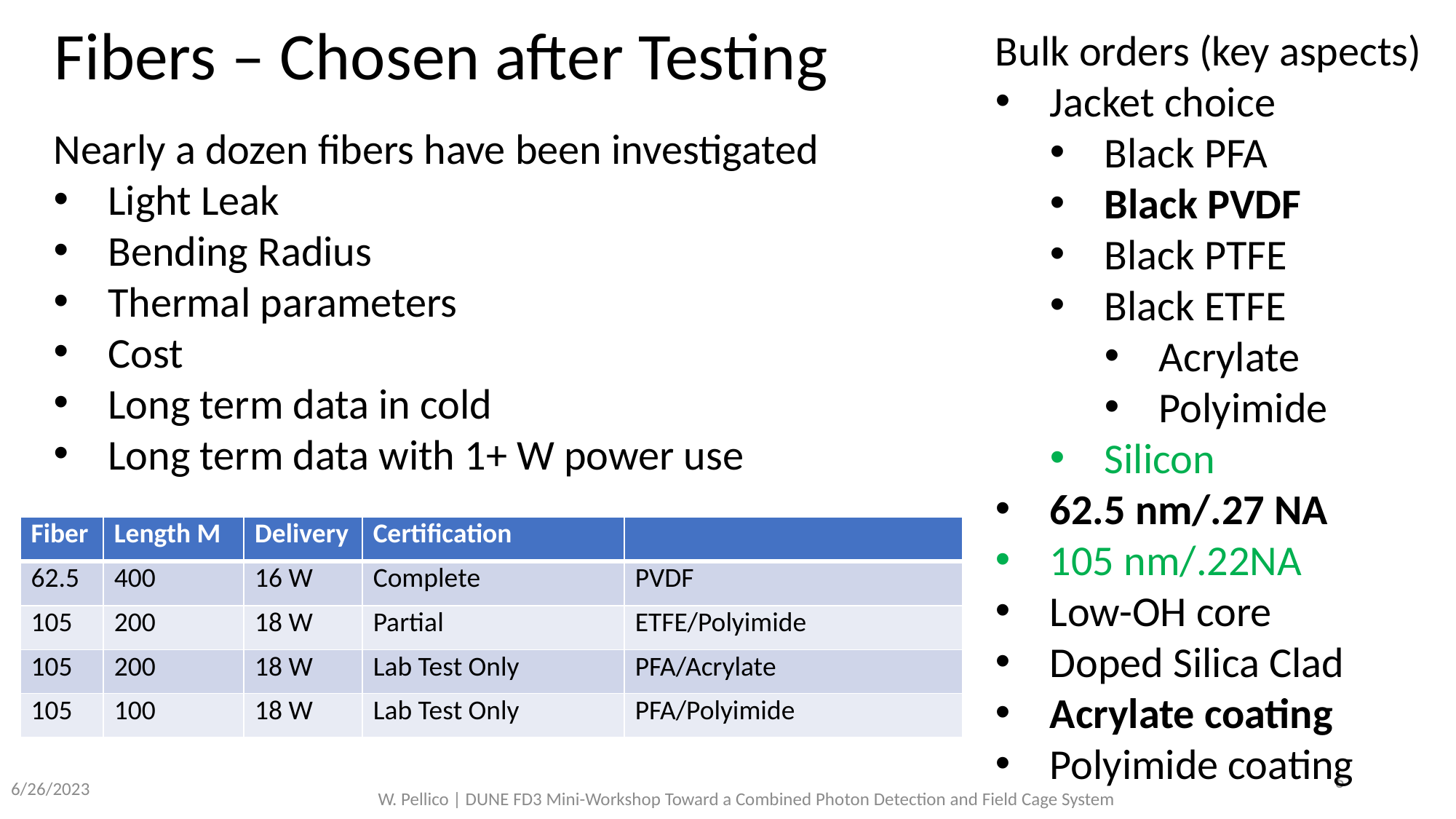

# Fibers – Chosen after Testing
Bulk orders (key aspects)
Jacket choice
Black PFA
Black PVDF
Black PTFE
Black ETFE
Acrylate
Polyimide
Silicon
62.5 nm/.27 NA
105 nm/.22NA
Low-OH core
Doped Silica Clad
Acrylate coating
Polyimide coating
Nearly a dozen fibers have been investigated
Light Leak
Bending Radius
Thermal parameters
Cost
Long term data in cold
Long term data with 1+ W power use

| Fiber | Length M | Delivery | Certification |  |
| --- | --- | --- | --- | --- |
| 62.5 | 400 | 16 W | Complete | PVDF |
| 105 | 200 | 18 W | Partial | ETFE/Polyimide |
| 105 | 200 | 18 W | Lab Test Only | PFA/Acrylate |
| 105 | 100 | 18 W | Lab Test Only | PFA/Polyimide |
6
6/26/2023
W. Pellico | DUNE FD3 Mini-Workshop Toward a Combined Photon Detection and Field Cage System